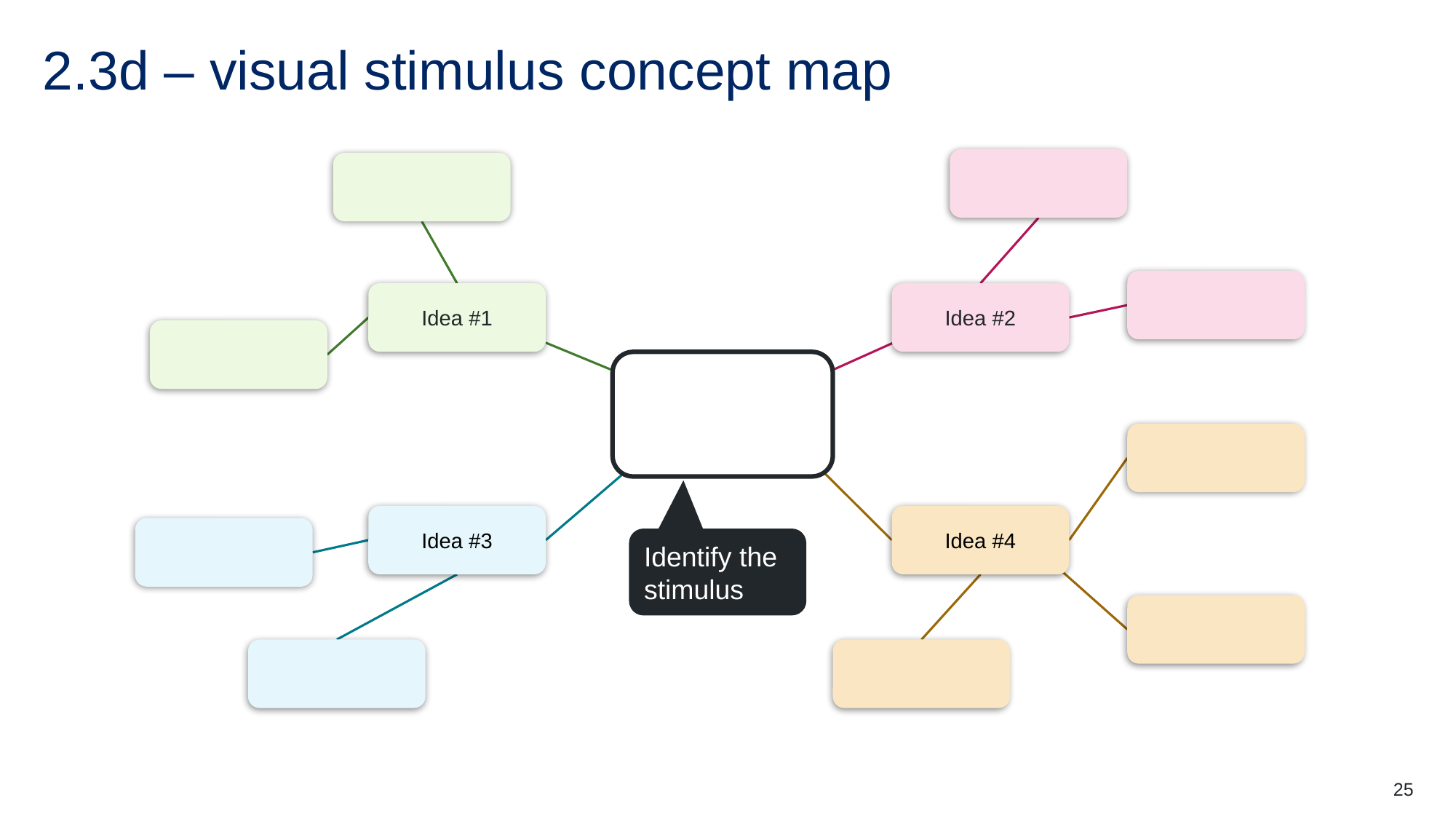

# 2.3d – visual stimulus concept map

Idea #2
Idea #1

Idea #3
Idea #4

Identify the stimulus

25